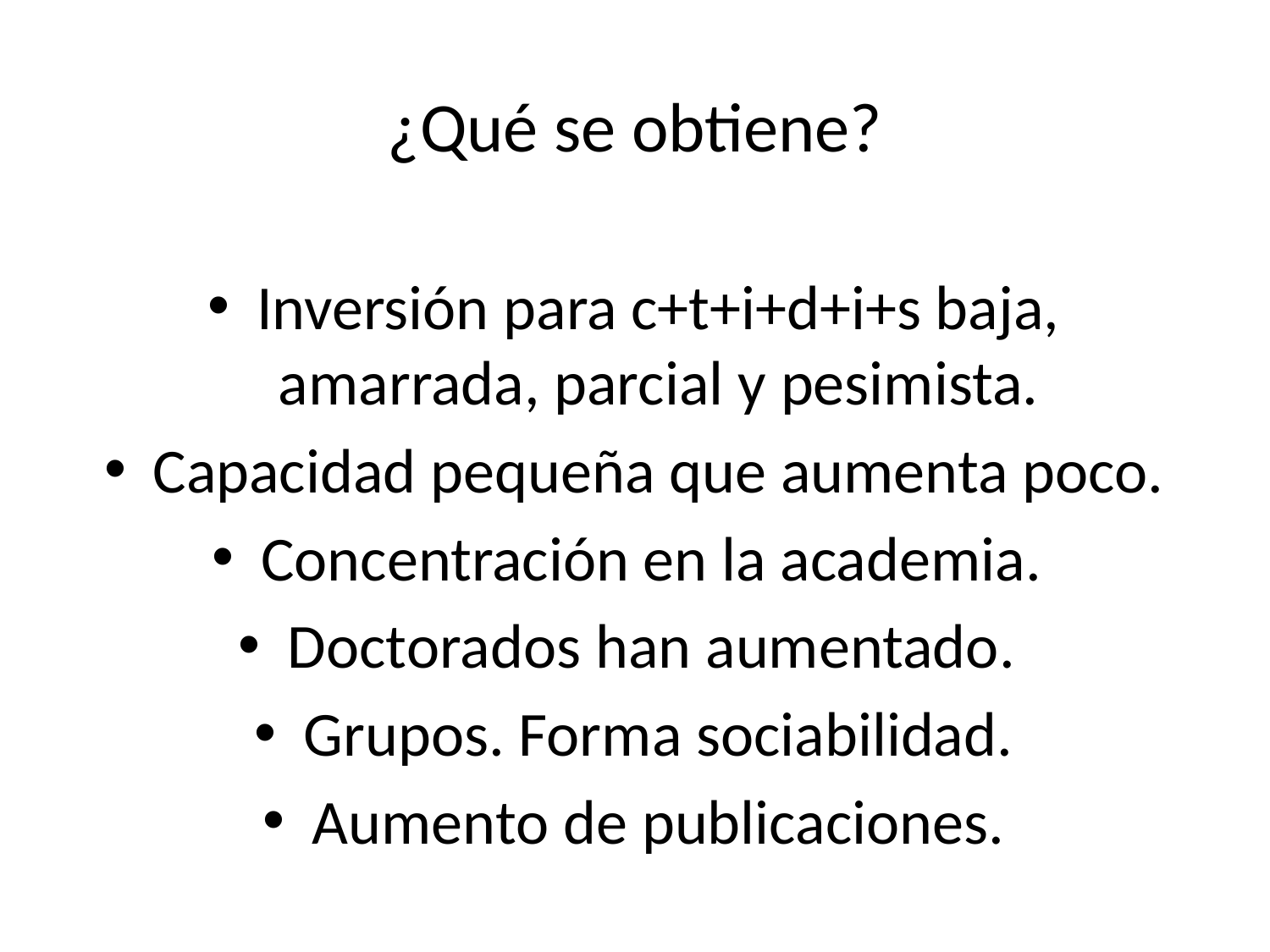

¿Qué se obtiene?

Inversión para c+t+i+d+i+s baja, amarrada, parcial y pesimista.
Capacidad pequeña que aumenta poco.
Concentración en la academia.
Doctorados han aumentado.
Grupos. Forma sociabilidad.
Aumento de publicaciones.